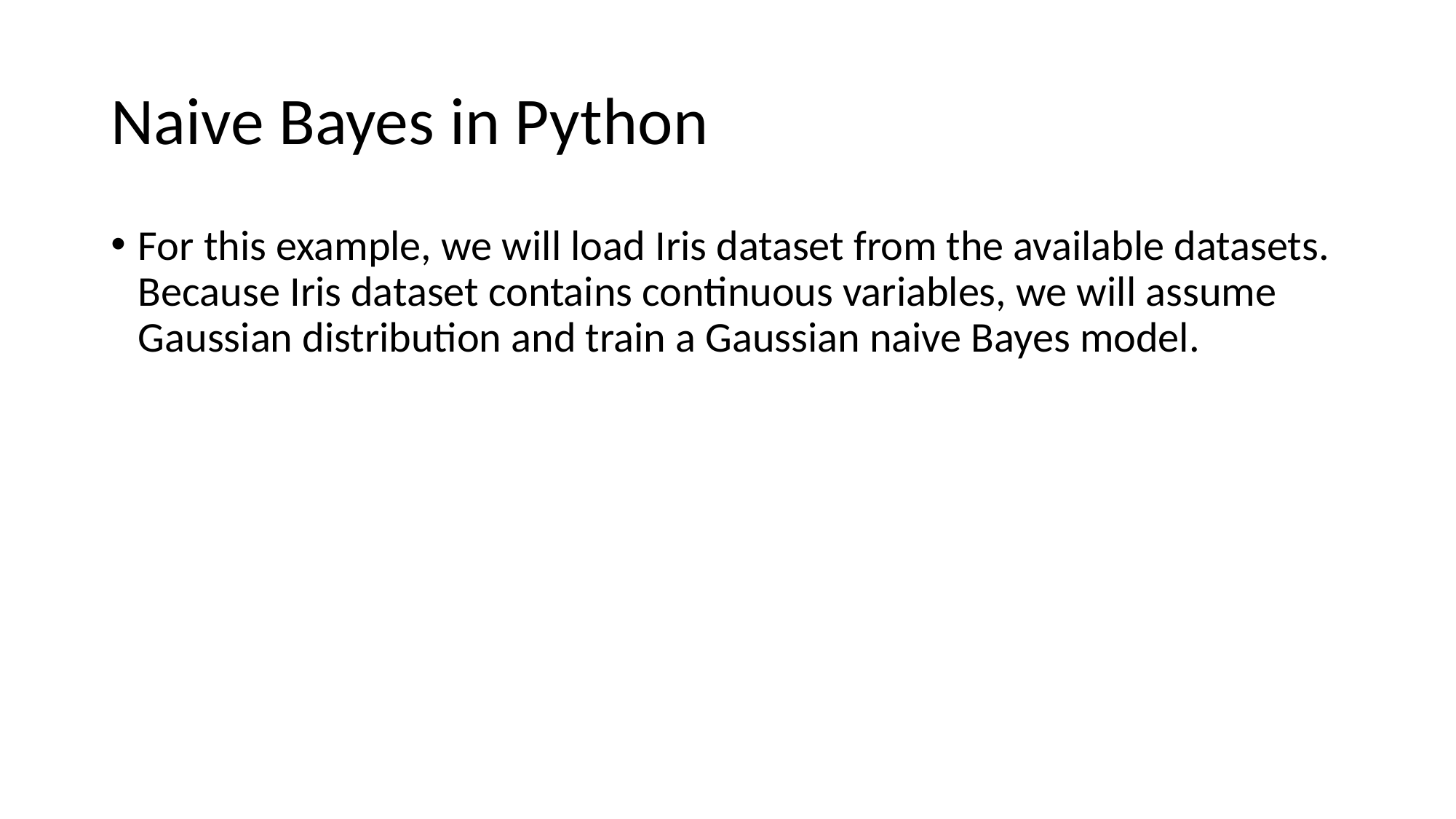

# Naive Bayes in Python
For this example, we will load Iris dataset from the available datasets. Because Iris dataset contains continuous variables, we will assume Gaussian distribution and train a Gaussian naive Bayes model.